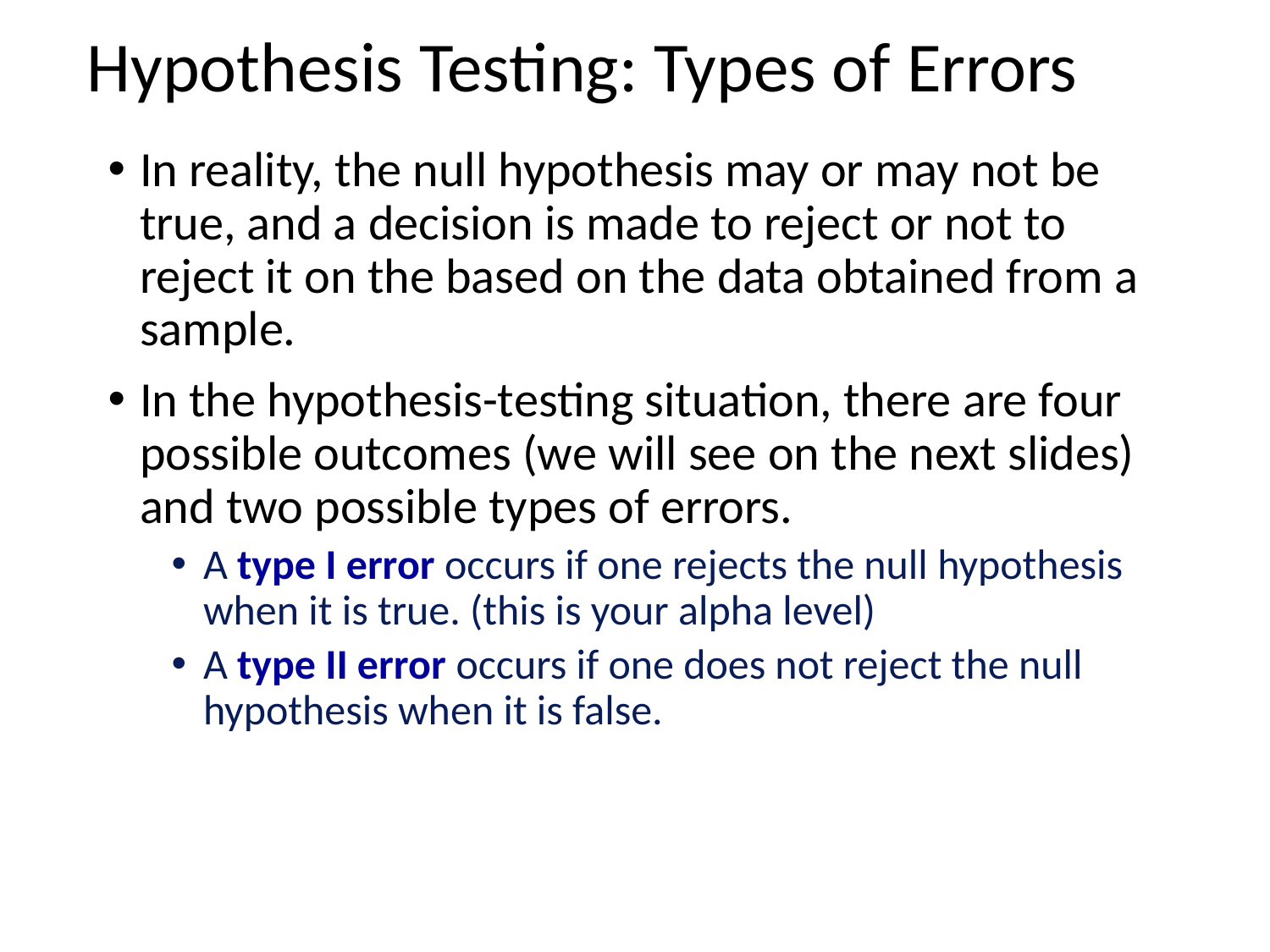

# Hypothesis Testing: Types of Errors
In reality, the null hypothesis may or may not be true, and a decision is made to reject or not to reject it on the based on the data obtained from a sample.
In the hypothesis-testing situation, there are four possible outcomes (we will see on the next slides) and two possible types of errors.
A type I error occurs if one rejects the null hypothesis when it is true. (this is your alpha level)
A type II error occurs if one does not reject the null hypothesis when it is false.